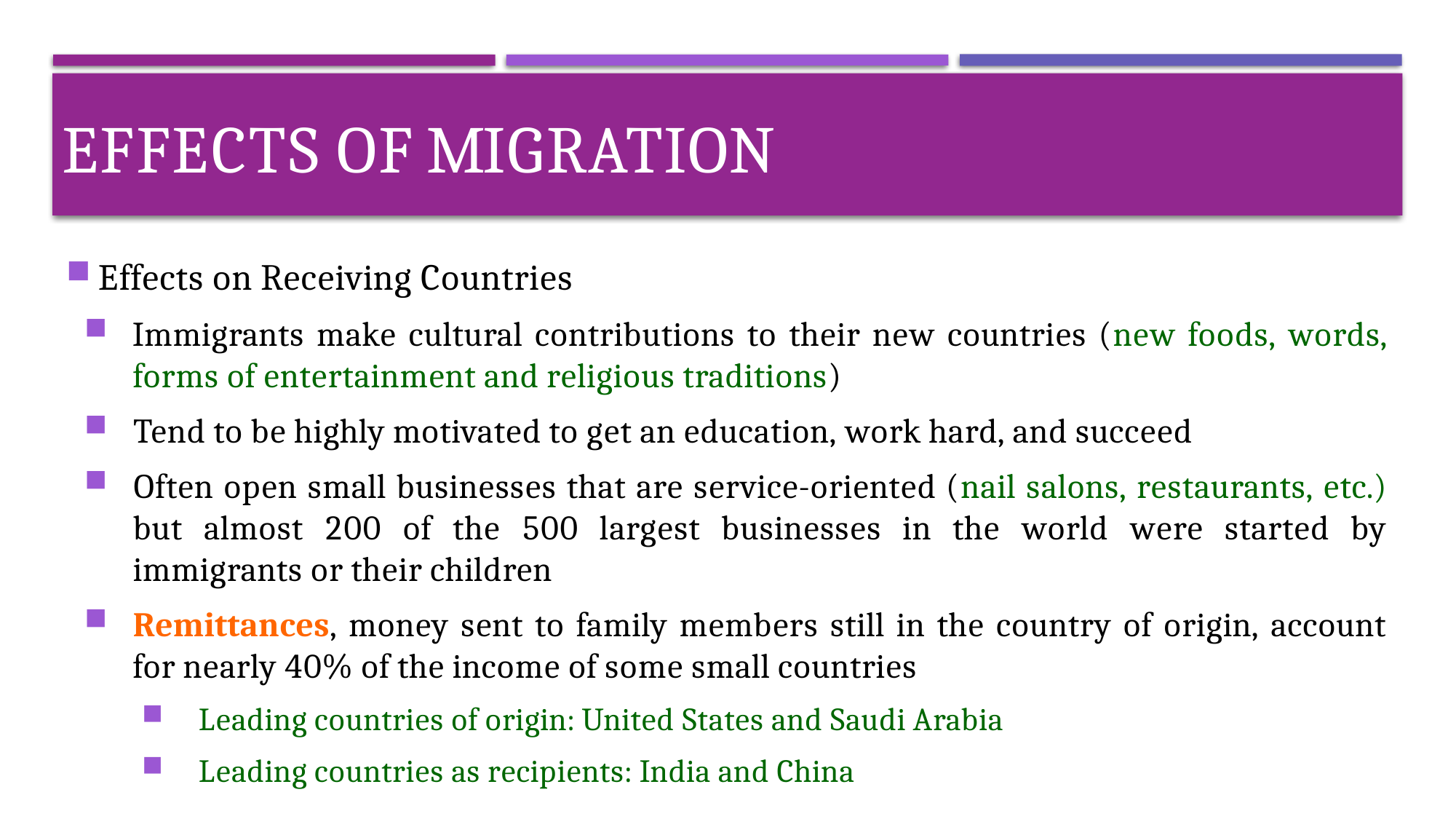

# Effects of migration
Effects on Receiving Countries
Immigrants make cultural contributions to their new countries (new foods, words, forms of entertainment and religious traditions)
Tend to be highly motivated to get an education, work hard, and succeed
Often open small businesses that are service-oriented (nail salons, restaurants, etc.) but almost 200 of the 500 largest businesses in the world were started by immigrants or their children
Remittances, money sent to family members still in the country of origin, account for nearly 40% of the income of some small countries
Leading countries of origin: United States and Saudi Arabia
Leading countries as recipients: India and China